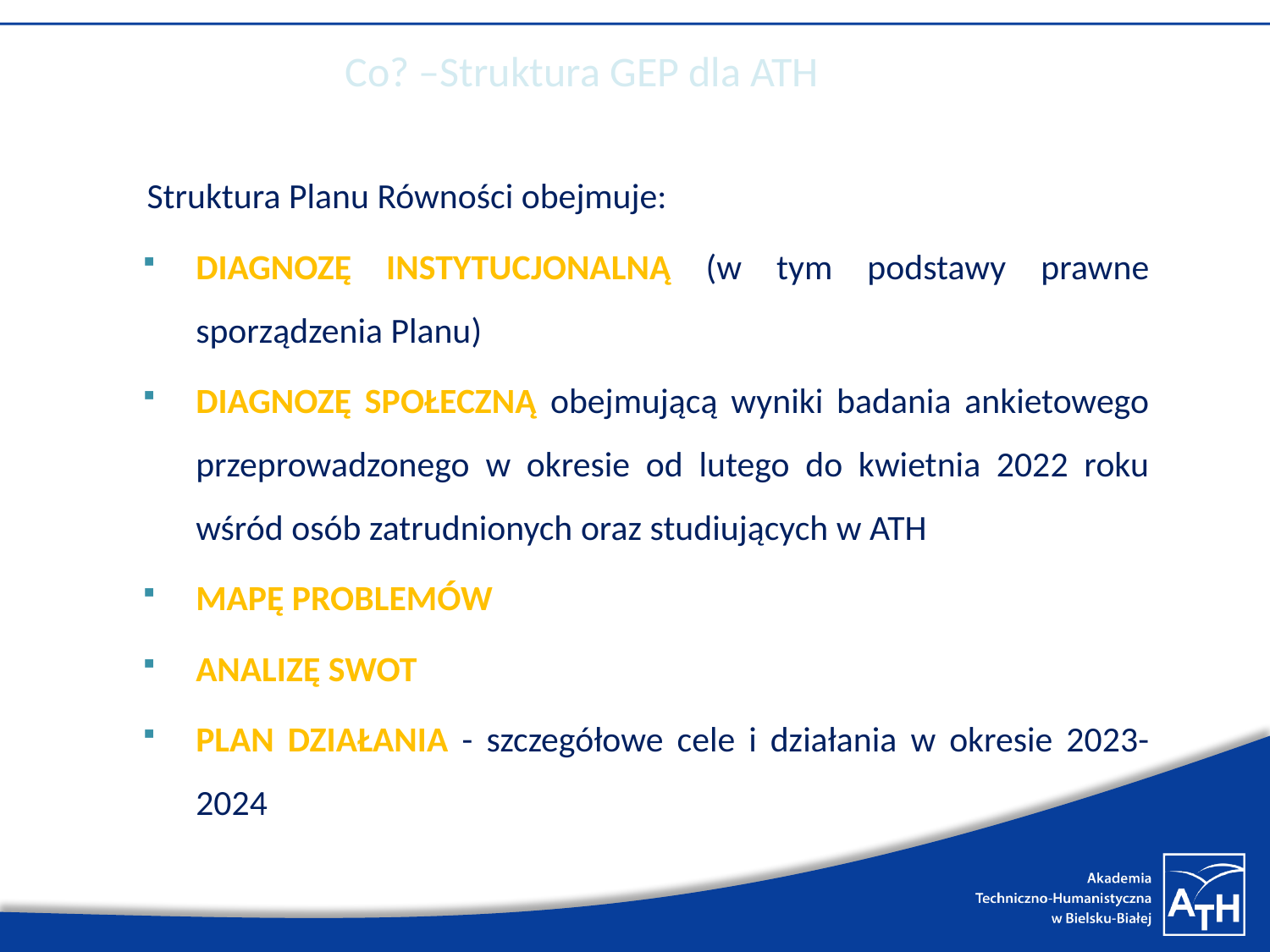

# Co? –Struktura GEP dla ATH
Struktura Planu Równości obejmuje:
DIAGNOZĘ INSTYTUCJONALNĄ (w tym podstawy prawne sporządzenia Planu)
DIAGNOZĘ SPOŁECZNĄ obejmującą wyniki badania ankietowego przeprowadzonego w okresie od lutego do kwietnia 2022 roku wśród osób zatrudnionych oraz studiujących w ATH
MAPĘ PROBLEMÓW
ANALIZĘ SWOT
PLAN DZIAŁANIA - szczegółowe cele i działania w okresie 2023-2024